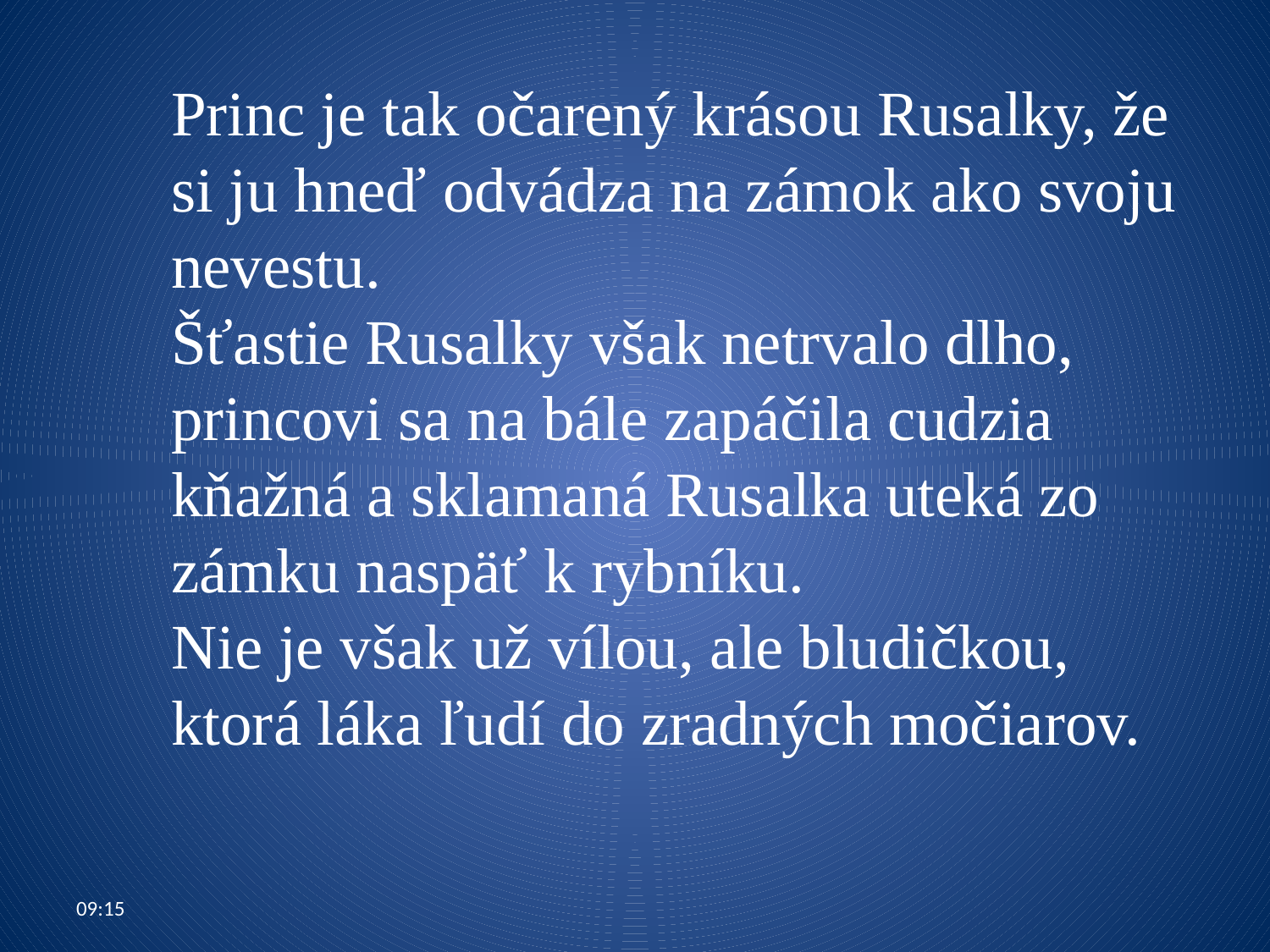

Princ je tak očarený krásou Rusalky, že si ju hneď odvádza na zámok ako svoju nevestu.
Šťastie Rusalky však netrvalo dlho, princovi sa na bále zapáčila cudzia kňažná a sklamaná Rusalka uteká zo zámku naspäť k rybníku.
Nie je však už vílou, ale bludičkou, ktorá láka ľudí do zradných močiarov.

09:15